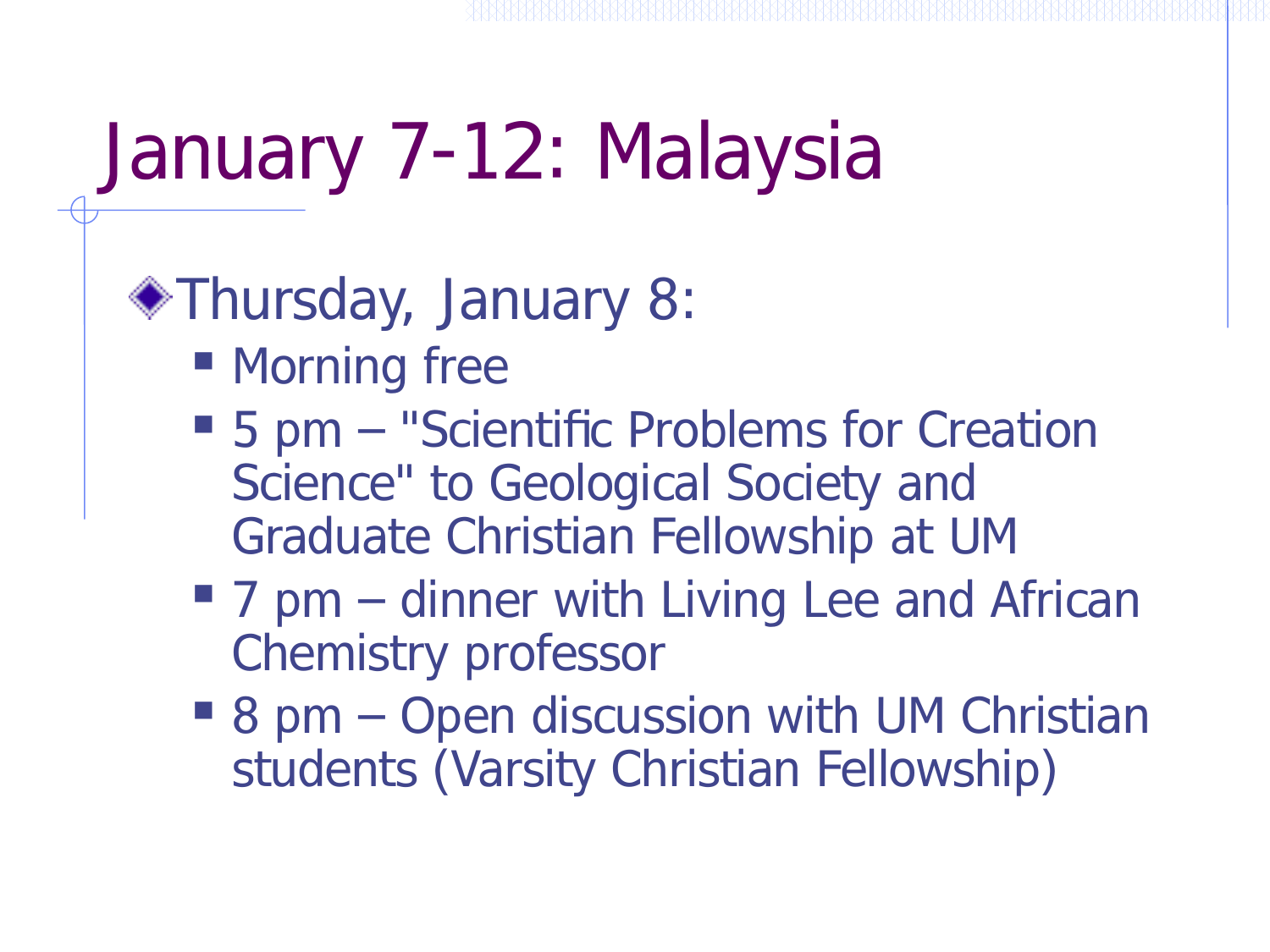

# January 7-12: Malaysia
Thursday, January 8:
Morning free
5 pm – "Scientific Problems for Creation Science" to Geological Society and Graduate Christian Fellowship at UM
7 pm – dinner with Living Lee and African Chemistry professor
8 pm – Open discussion with UM Christian students (Varsity Christian Fellowship)